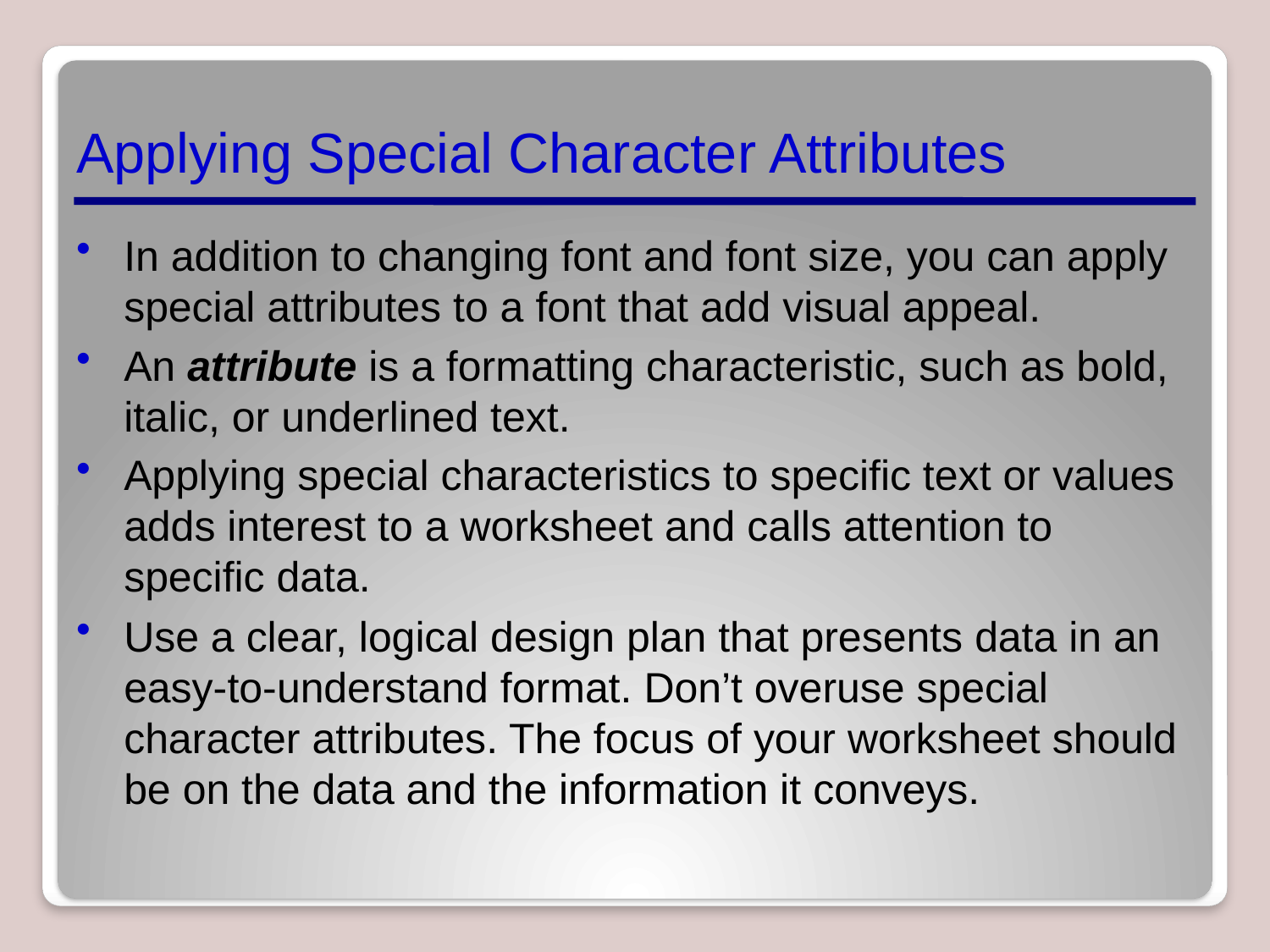

# Applying Special Character Attributes
In addition to changing font and font size, you can apply special attributes to a font that add visual appeal.
An attribute is a formatting characteristic, such as bold, italic, or underlined text.
Applying special characteristics to specific text or values adds interest to a worksheet and calls attention to specific data.
Use a clear, logical design plan that presents data in an easy-to-understand format. Don’t overuse special character attributes. The focus of your worksheet should be on the data and the information it conveys.